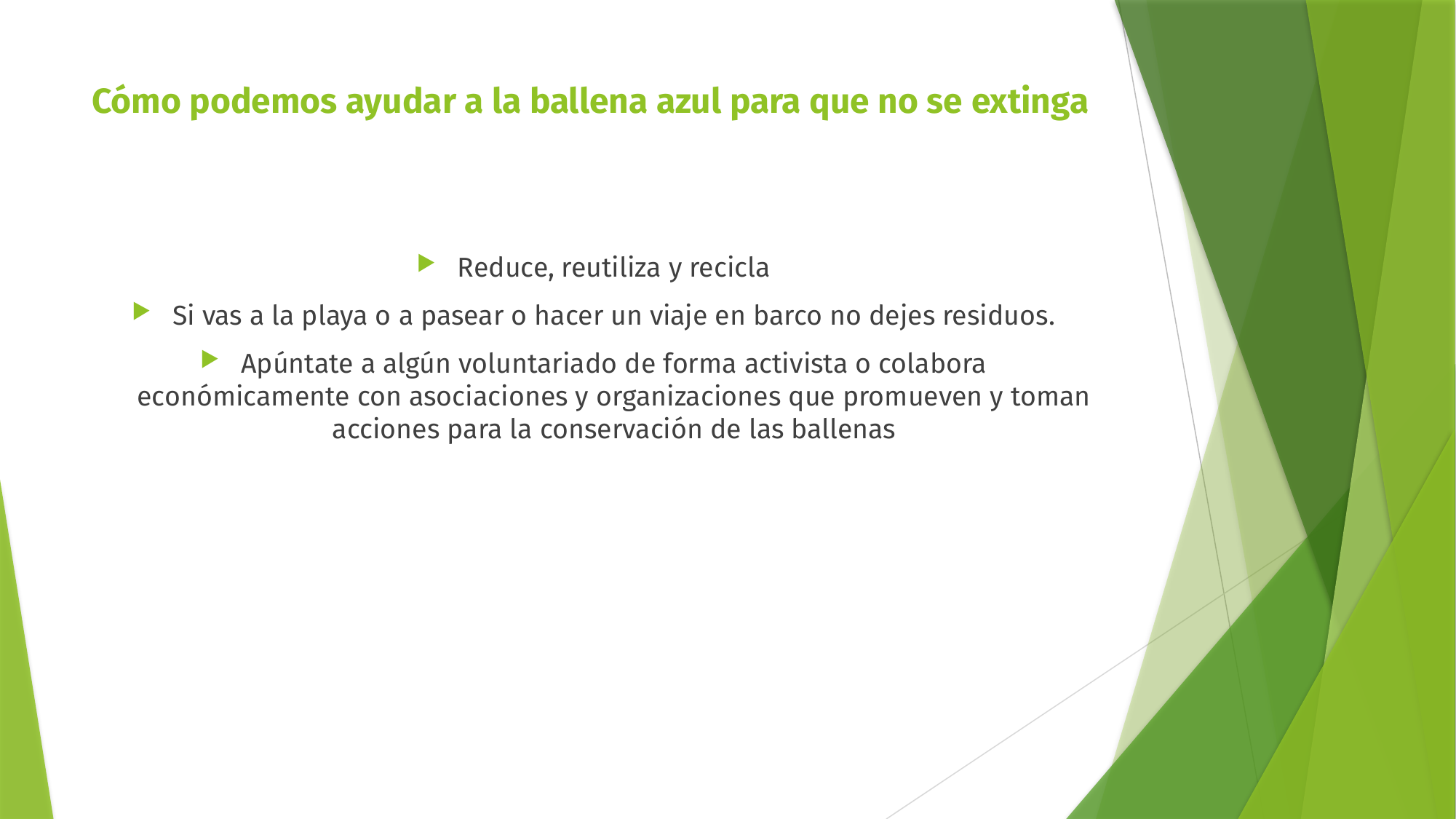

# Cómo podemos ayudar a la ballena azul para que no se extinga
Reduce, reutiliza y recicla
Si vas a la playa o a pasear o hacer un viaje en barco no dejes residuos.
Apúntate a algún voluntariado de forma activista o colabora económicamente con asociaciones y organizaciones que promueven y toman acciones para la conservación de las ballenas